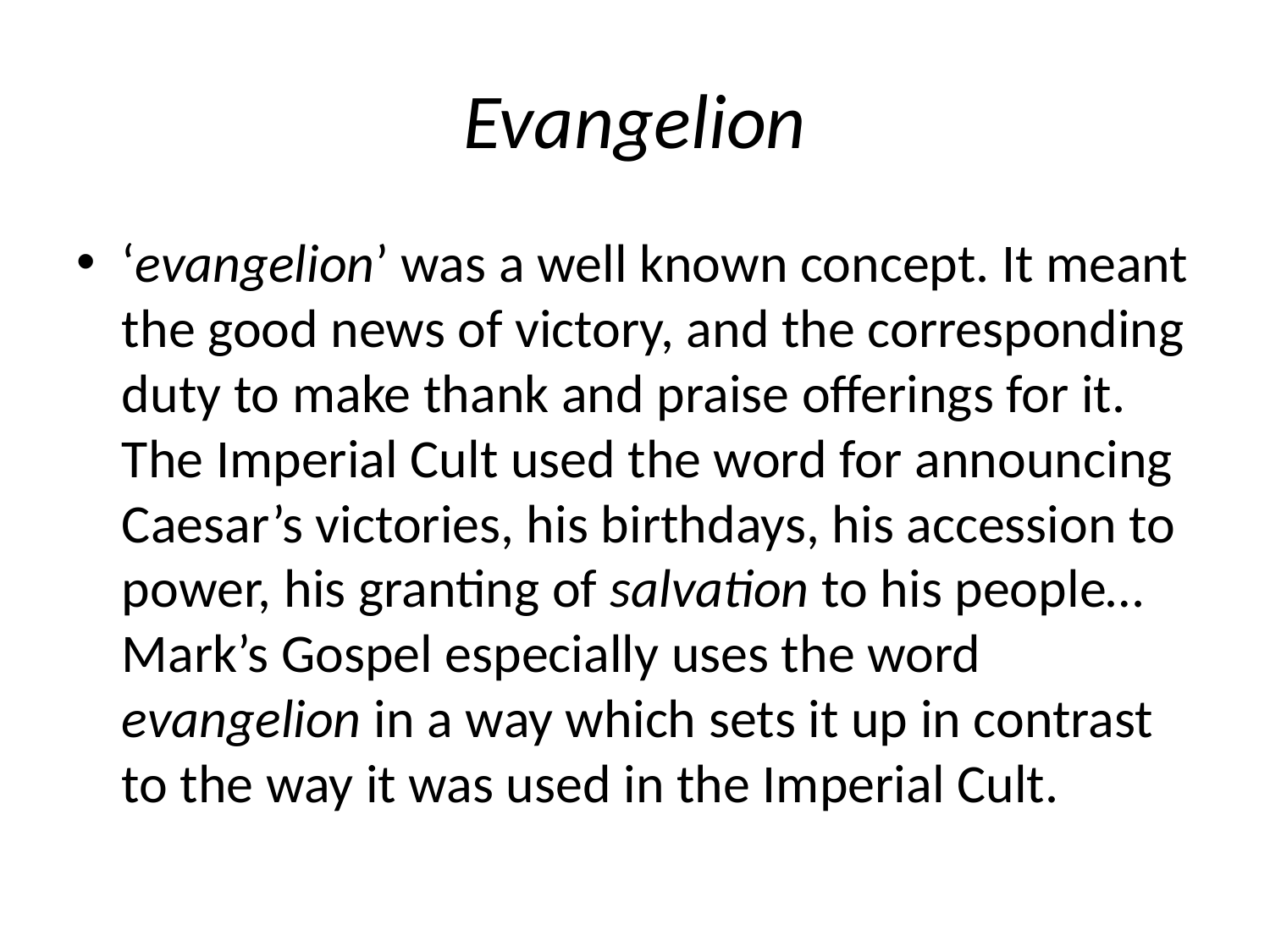

# Evangelion
‘evangelion’ was a well known concept. It meant the good news of victory, and the corresponding duty to make thank and praise offerings for it. The Imperial Cult used the word for announcing Caesar’s victories, his birthdays, his accession to power, his granting of salvation to his people…Mark’s Gospel especially uses the word evangelion in a way which sets it up in contrast to the way it was used in the Imperial Cult.